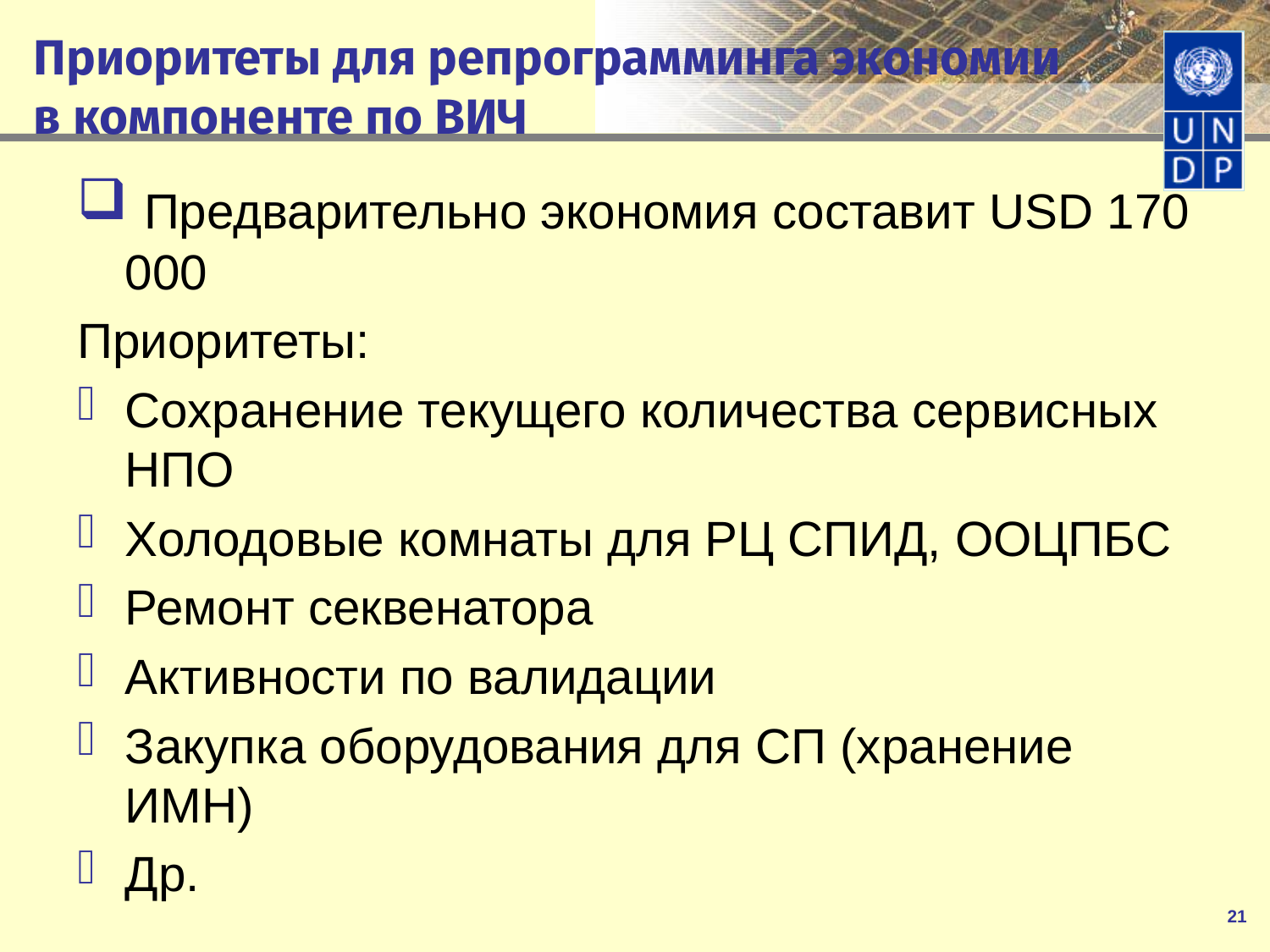

# Приоритеты для репрограмминга экономии в компоненте по ВИЧ
 Предварительно экономия составит USD 170 000
Приоритеты:
Сохранение текущего количества сервисных НПО
Холодовые комнаты для РЦ СПИД, ООЦПБС
Ремонт секвенатора
Активности по валидации
Закупка оборудования для СП (хранение ИМН)
Др.
21